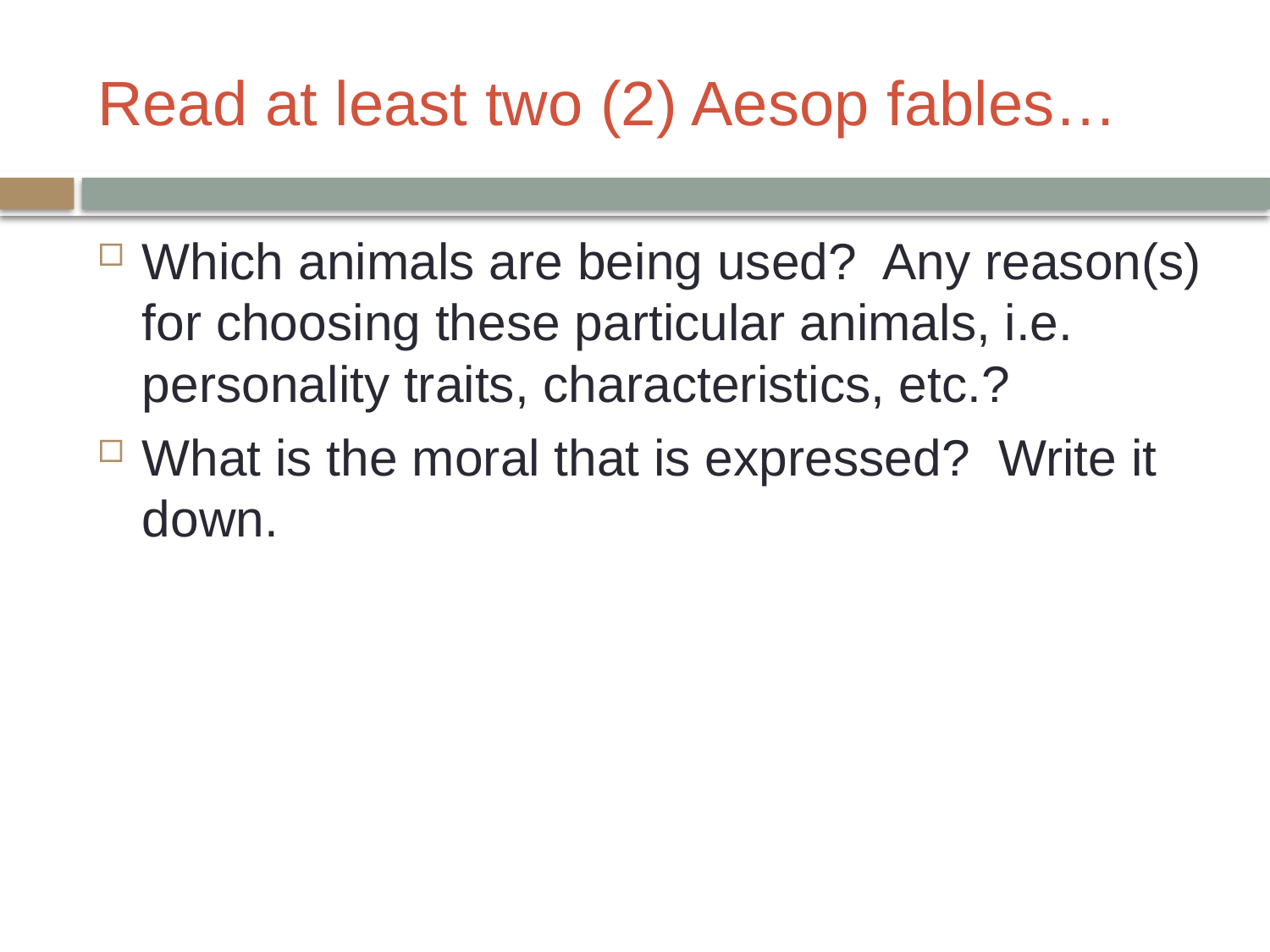

# Read at least two (2) Aesop fables…
Which animals are being used?  Any reason(s) for choosing these particular animals, i.e. personality traits, characteristics, etc.?
What is the moral that is expressed?  Write it down.